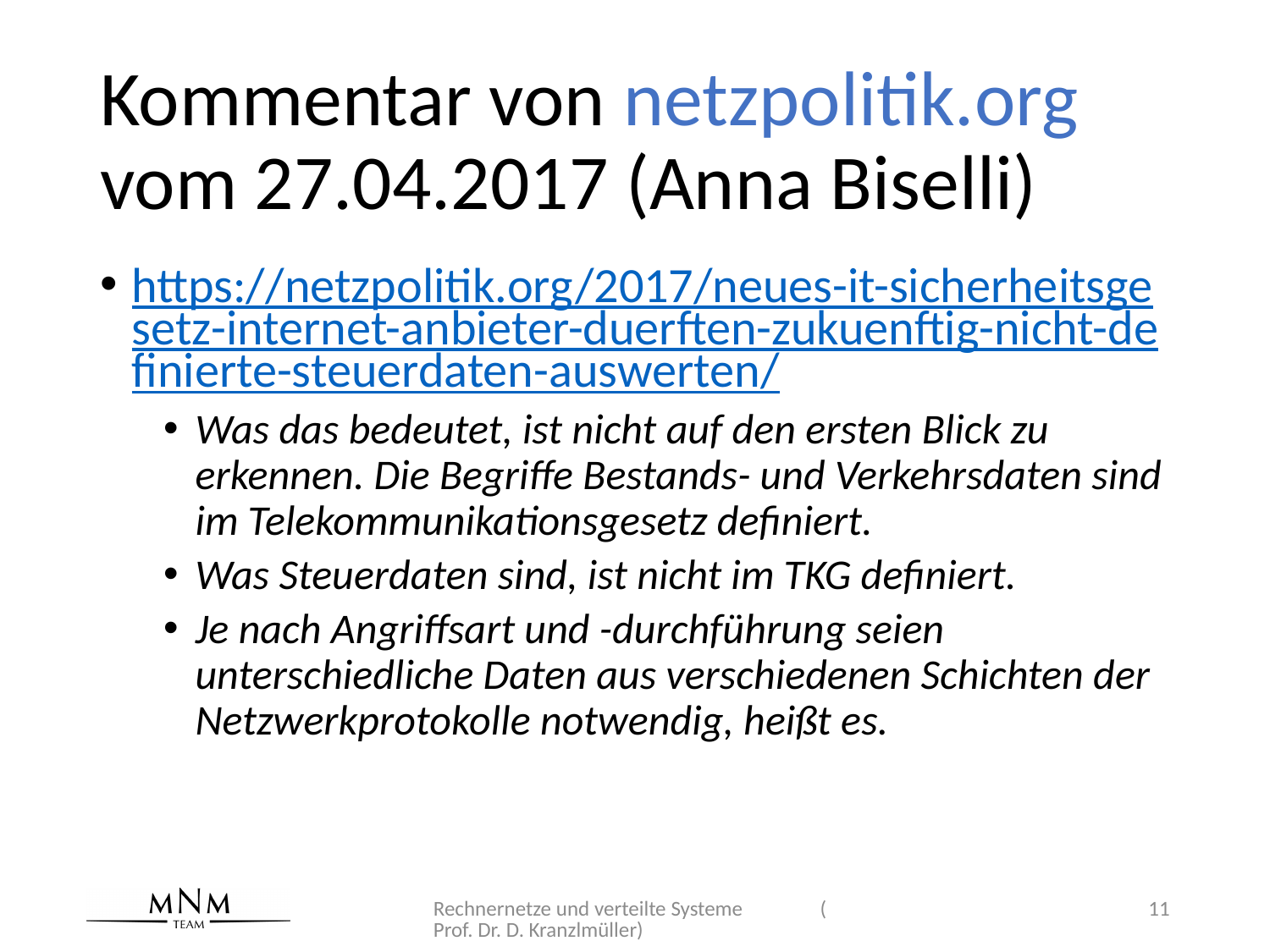

# Kommentar von netzpolitik.org vom 27.04.2017 (Anna Biselli)
https://netzpolitik.org/2017/neues-it-sicherheitsgesetz-internet-anbieter-duerften-zukuenftig-nicht-definierte-steuerdaten-auswerten/
Was das bedeutet, ist nicht auf den ersten Blick zu erkennen. Die Begriffe Bestands- und Verkehrsdaten sind im Telekommunikationsgesetz definiert.
Was Steuerdaten sind, ist nicht im TKG definiert.
Je nach Angriffsart und -durchführung seien unterschiedliche Daten aus verschiedenen Schichten der Netzwerkprotokolle notwendig, heißt es.
Rechnernetze und verteilte Systeme                (Prof. Dr. D. Kranzlmüller)
11